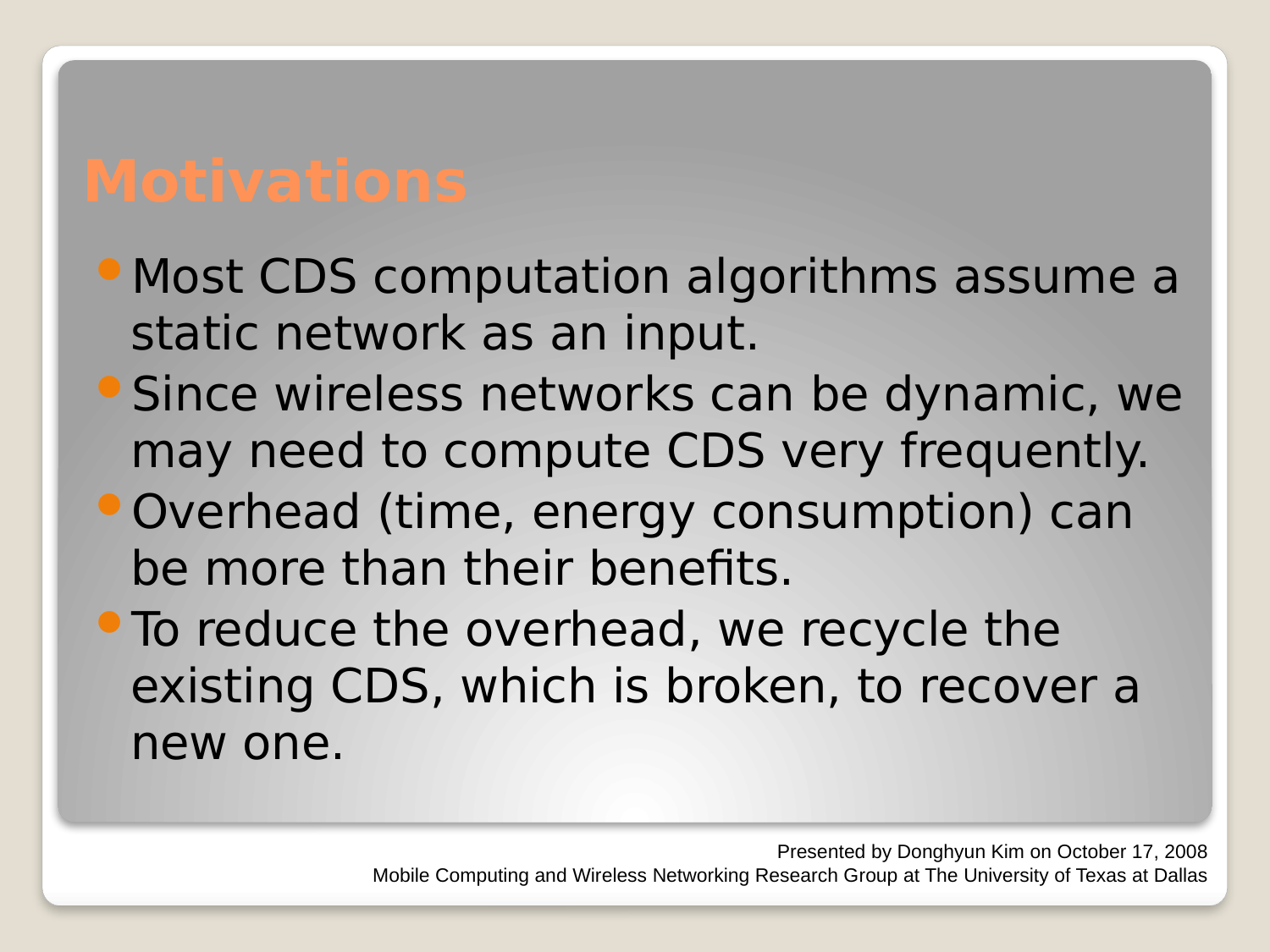

# Motivations
Most CDS computation algorithms assume a static network as an input.
Since wireless networks can be dynamic, we may need to compute CDS very frequently.
Overhead (time, energy consumption) can be more than their benefits.
To reduce the overhead, we recycle the existing CDS, which is broken, to recover a new one.
Presented by Donghyun Kim on October 17, 2008
Mobile Computing and Wireless Networking Research Group at The University of Texas at Dallas